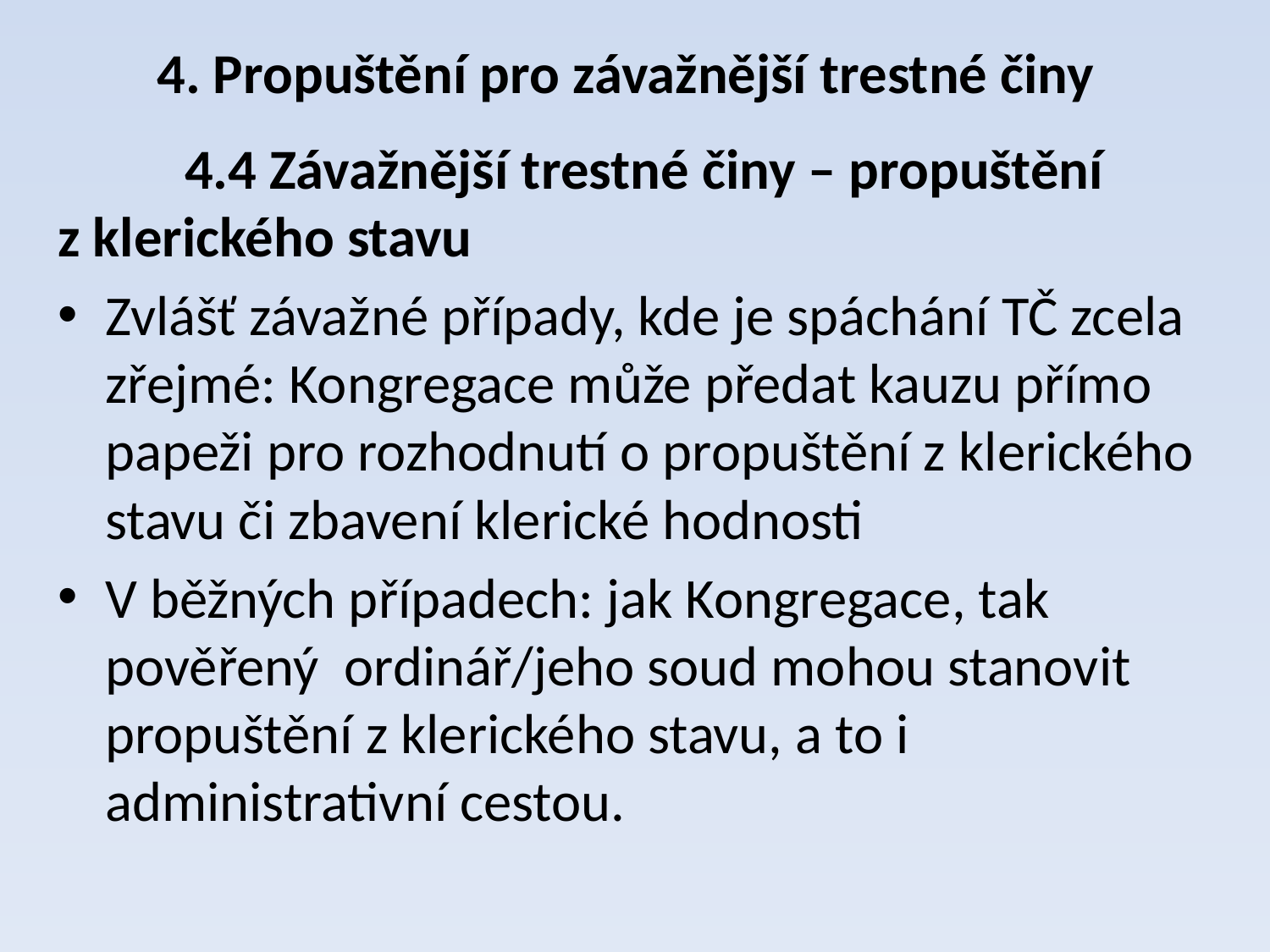

# 4. Propuštění pro závažnější trestné činy
	4.4 Závažnější trestné činy – propuštění 	z klerického stavu
Zvlášť závažné případy, kde je spáchání TČ zcela zřejmé: Kongregace může předat kauzu přímo papeži pro rozhodnutí o propuštění z klerického stavu či zbavení klerické hodnosti
V běžných případech: jak Kongregace, tak pověřený  ordinář/jeho soud mohou stanovit propuštění z klerického stavu, a to i administrativní cestou.